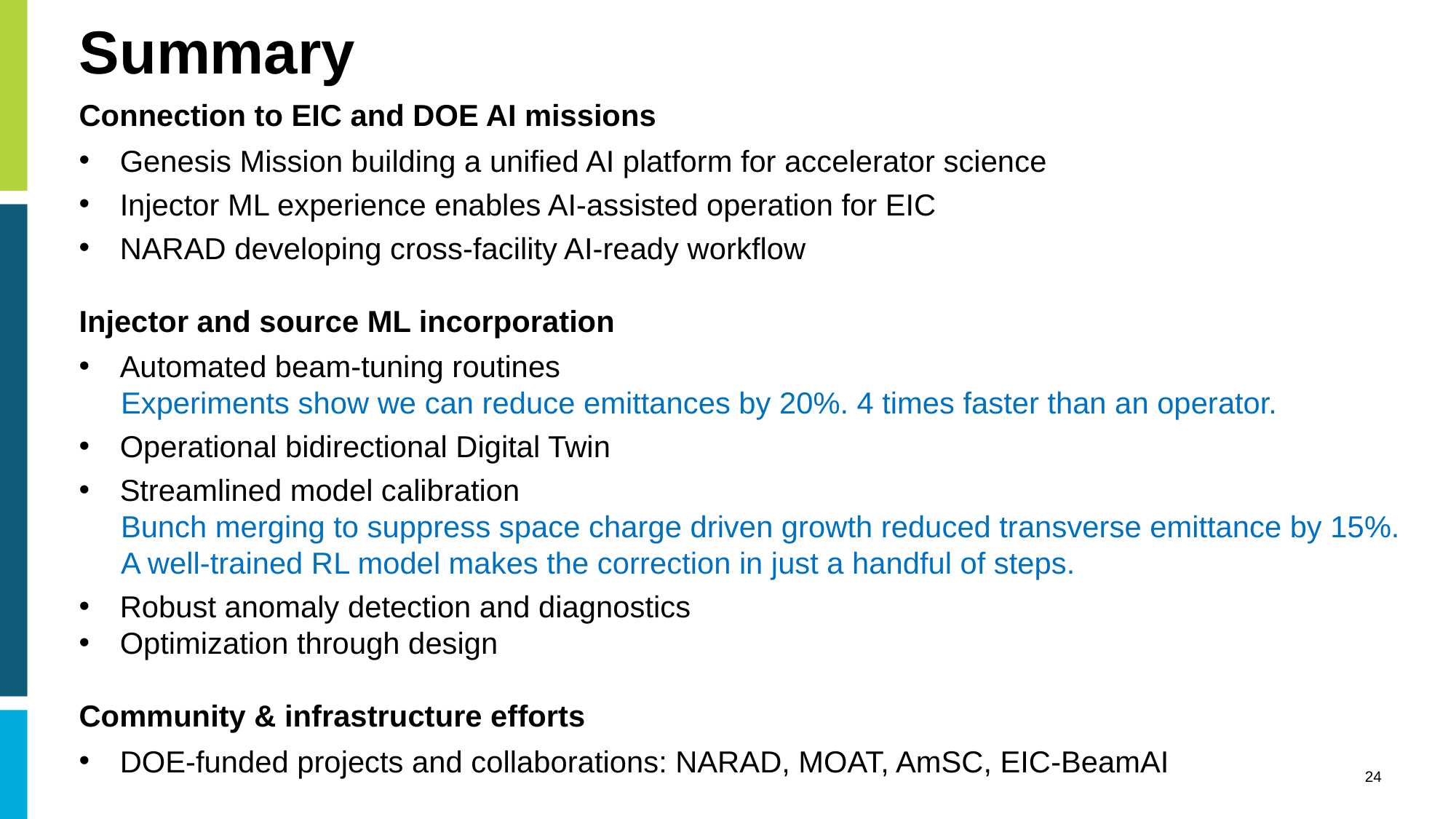

# Summary

Connection to EIC and DOE AI missions

Genesis Mission building a unified AI platform for accelerator science

Injector ML experience enables AI-assisted operation for EIC

NARAD developing cross-facility AI-ready workflow

Injector and source ML incorporation

Automated beam-tuning routines
     Experiments show we can reduce emittances by 20%. 4 times faster than an operator.

Operational bidirectional Digital Twin

Streamlined model calibration
     Bunch merging to suppress space charge driven growth reduced transverse emittance by 15%.
     A well-trained RL model makes the correction in just a handful of steps.

Robust anomaly detection and diagnostics
Optimization through design

Community & infrastructure efforts

DOE-funded projects and collaborations: NARAD, MOAT, AmSC, EIC-BeamAI
24